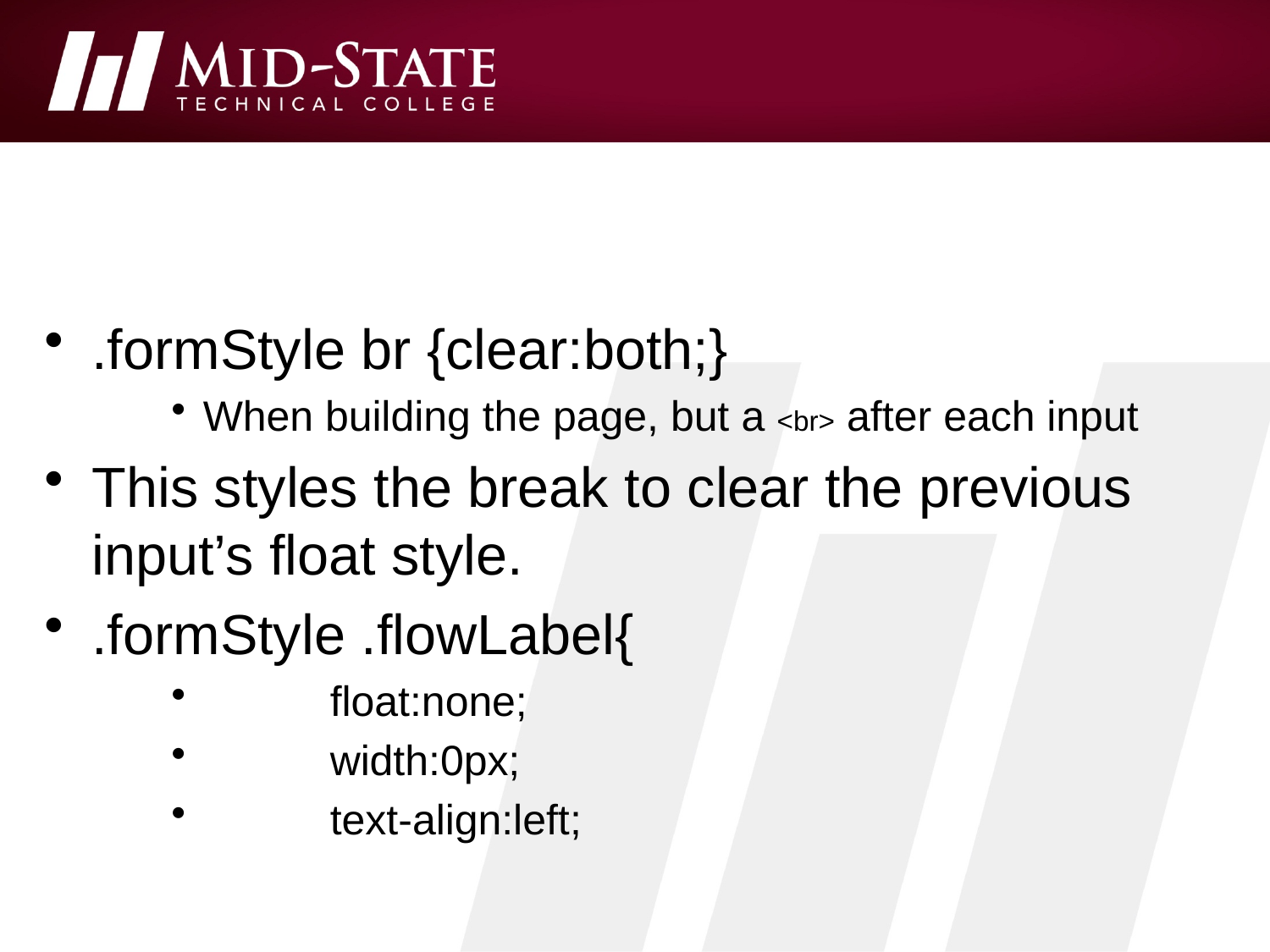

#
.formStyle br {clear:both;}
When building the page, but a <br> after each input
This styles the break to clear the previous input’s float style.
.formStyle .flowLabel{
	float:none;
	width:0px;
	text-align:left;